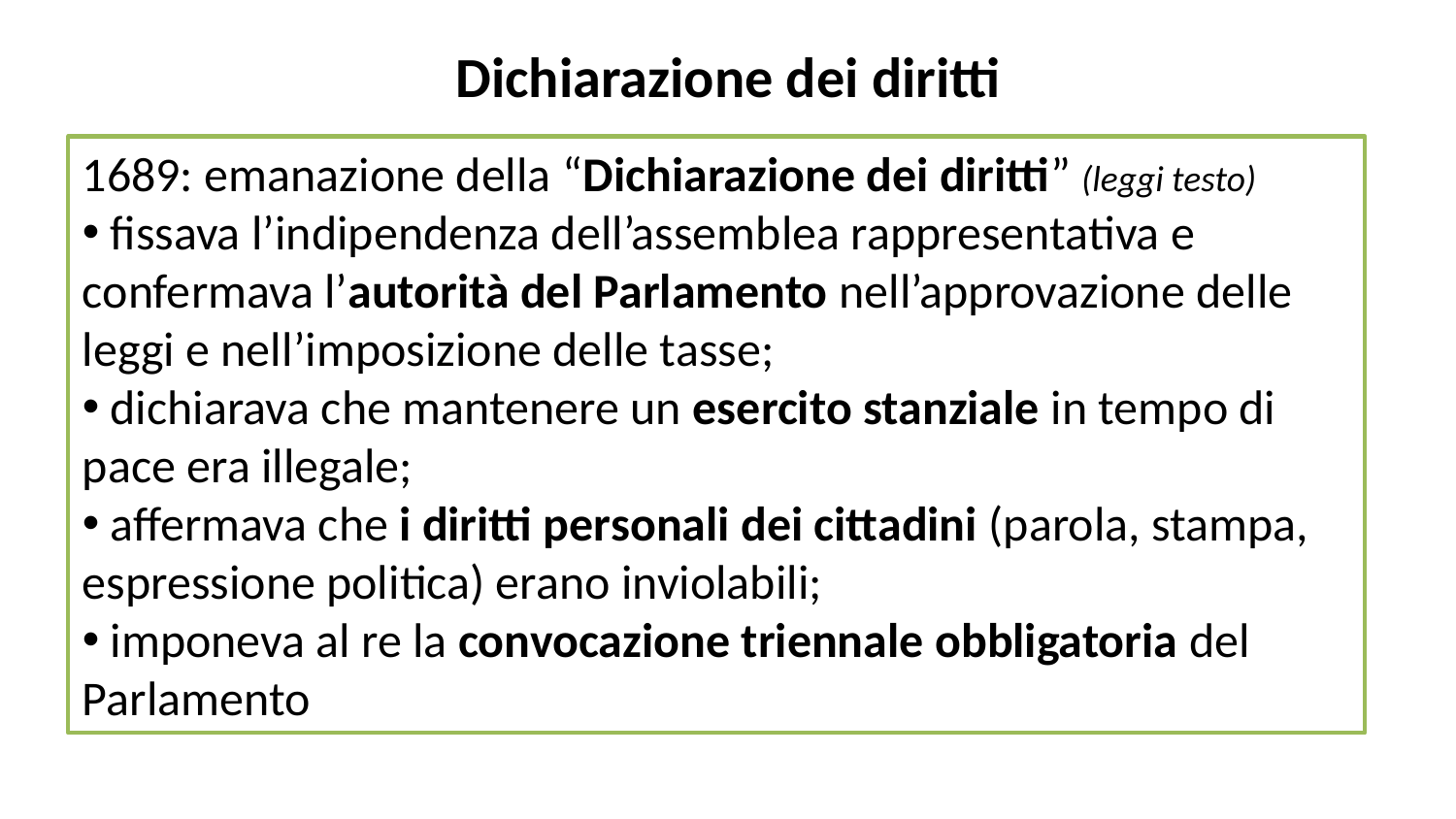

Dichiarazione dei diritti
1689: emanazione della “Dichiarazione dei diritti” (leggi testo)
 fissava l’indipendenza dell’assemblea rappresentativa e confermava l’autorità del Parlamento nell’approvazione delle leggi e nell’imposizione delle tasse;
 dichiarava che mantenere un esercito stanziale in tempo di pace era illegale;
 affermava che i diritti personali dei cittadini (parola, stampa, espressione politica) erano inviolabili;
 imponeva al re la convocazione triennale obbligatoria del Parlamento